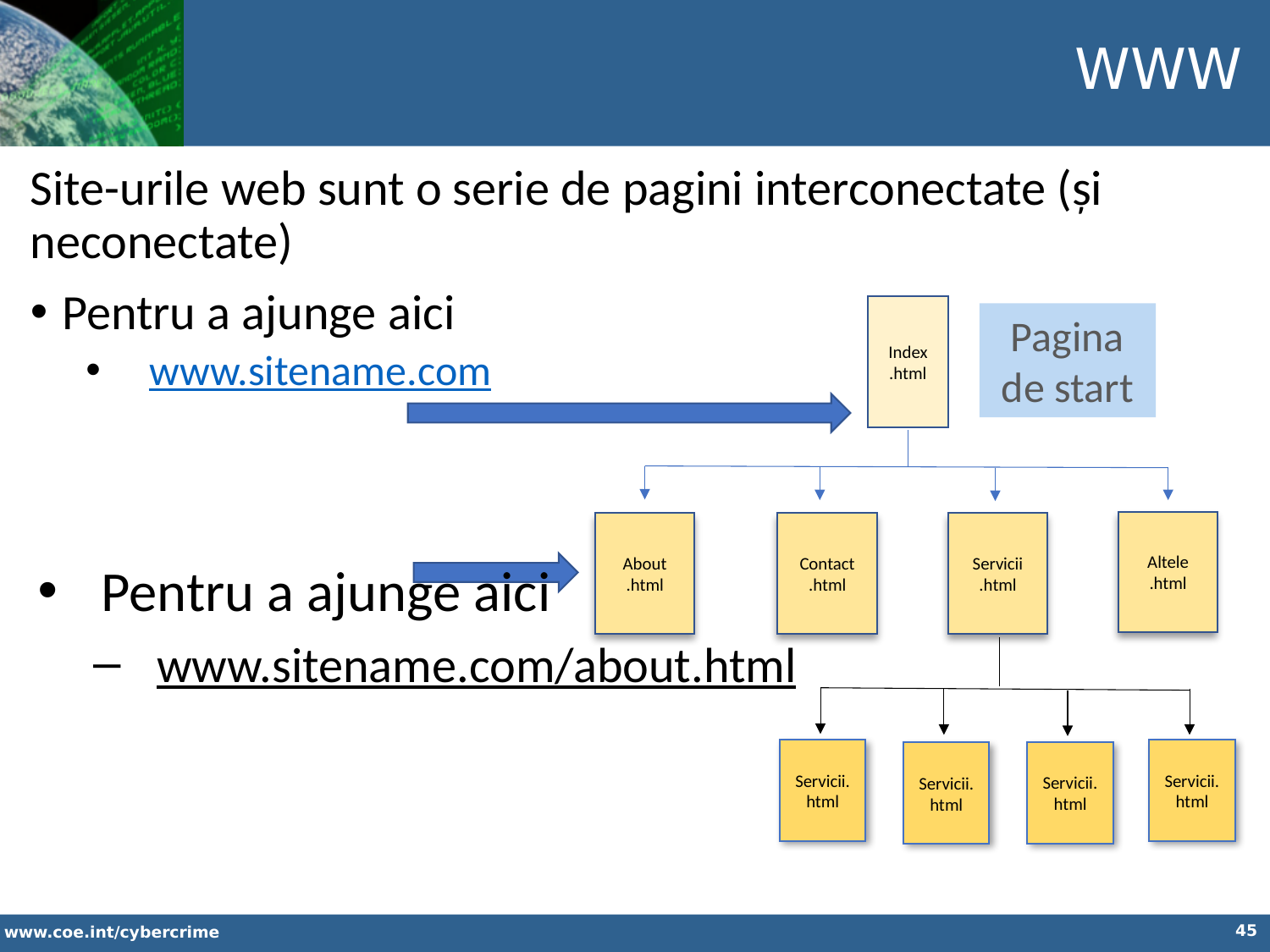

WWW
Site-urile web sunt o serie de pagini interconectate (și neconectate)
Pentru a ajunge aici
www.sitename.com
Index
.html
Altele
.html
About
.html
Contact
.html
Servicii
.html
Servicii.html
Servicii.html
Servicii.html
Servicii.html
Pagina de start

Pentru a ajunge aici
www.sitename.com/about.html